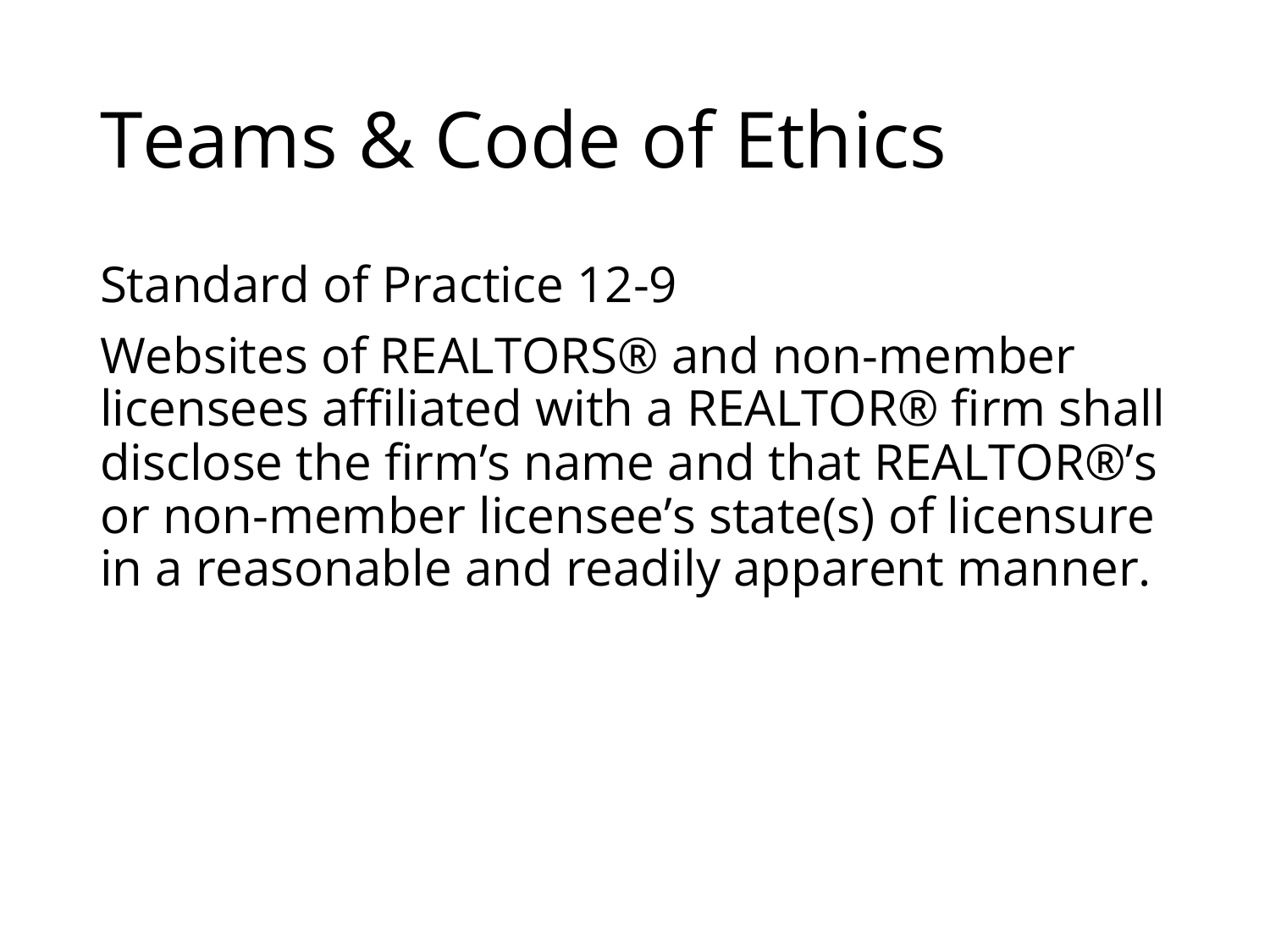

# Teams & Code of Ethics
Standard of Practice 12-9
Websites of REALTORS® and non-member licensees affiliated with a REALTOR® firm shall disclose the firm’s name and that REALTOR®’s or non-member licensee’s state(s) of licensure in a reasonable and readily apparent manner.